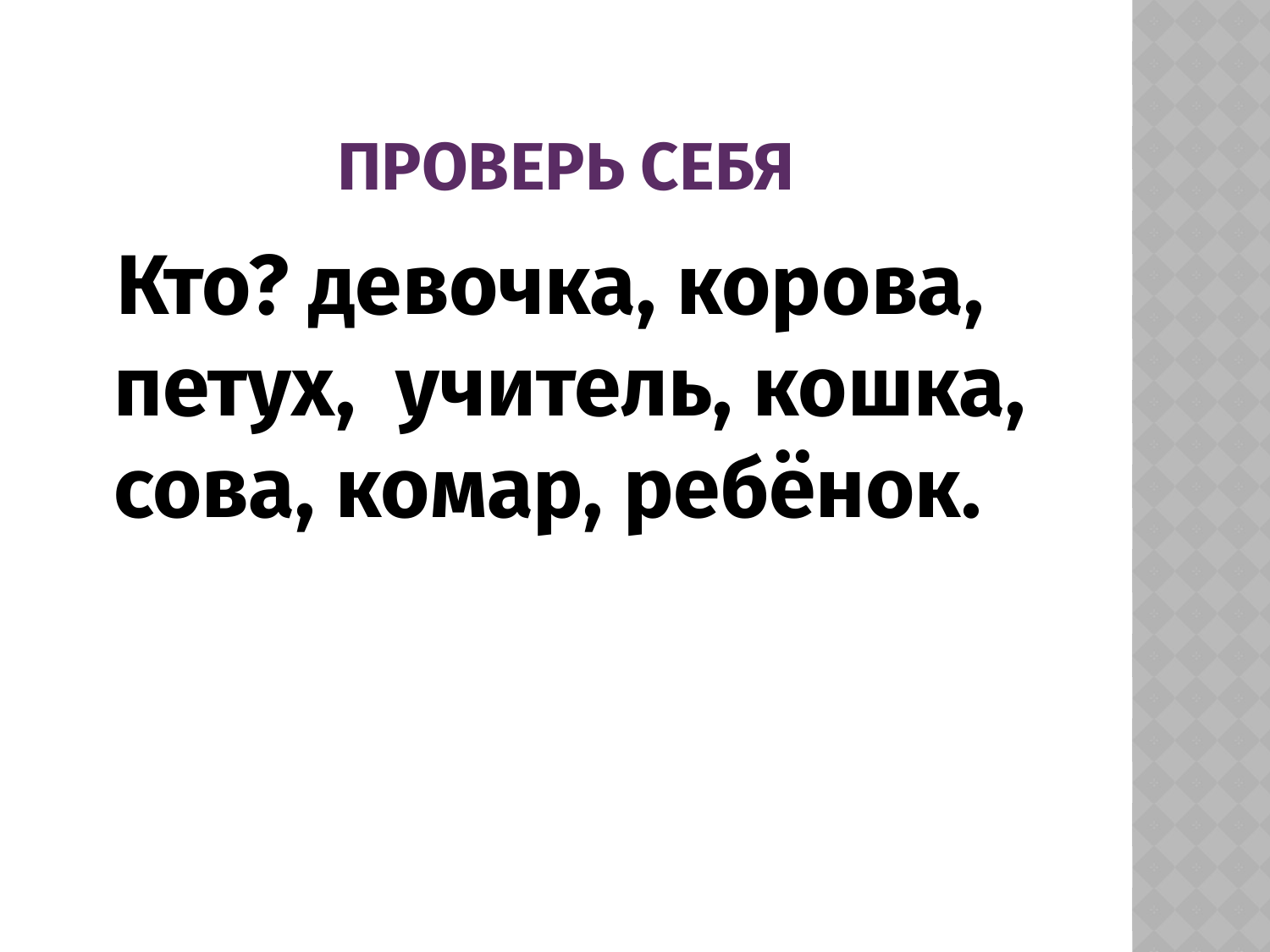

# Проверь себя
  Кто? девочка, корова,   петух,  учитель, кошка, сова, комар, ребёнок.